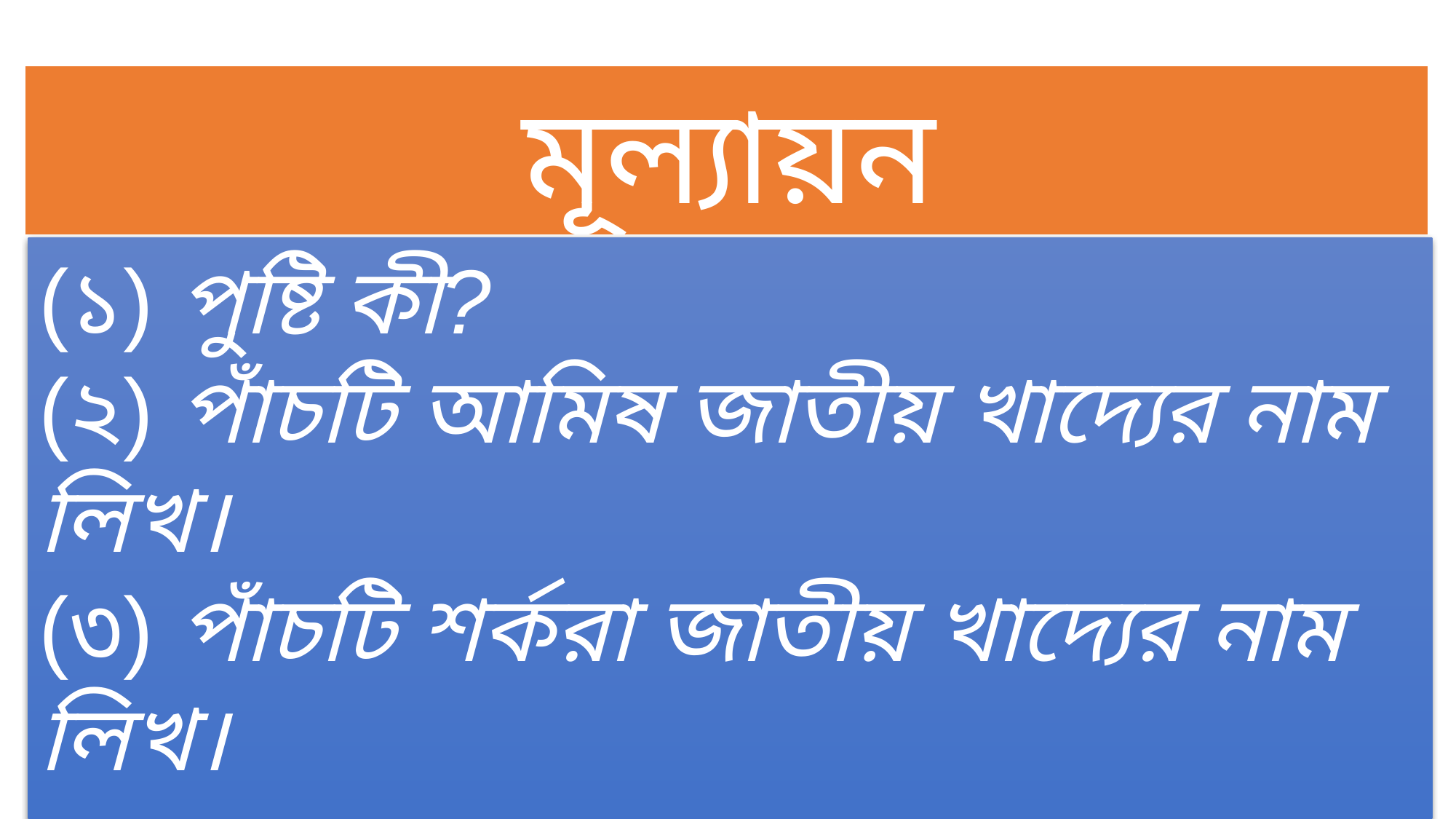

মূল্যায়ন
(১) পুষ্টি কী?
(২) পাঁচটি আমিষ জাতীয় খাদ্যের নাম লিখ।
(৩) পাঁচটি শর্করা জাতীয় খাদ্যের নাম লিখ।